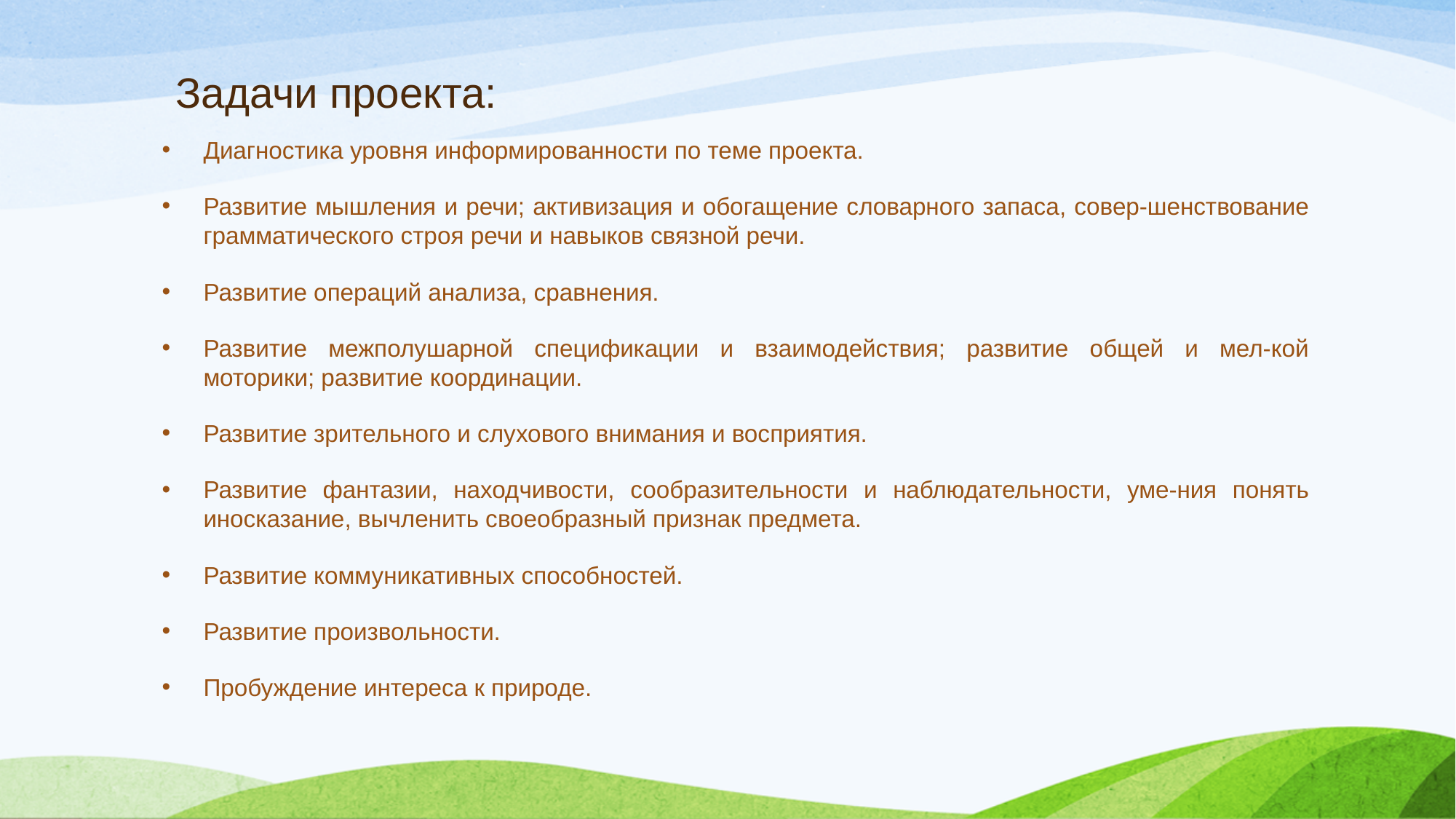

# Задачи проекта:
Диагностика уровня информированности по теме проекта.
Развитие мышления и речи; активизация и обогащение словарного запаса, совер-шенствование грамматического строя речи и навыков связной речи.
Развитие операций анализа, сравнения.
Развитие межполушарной спецификации и взаимодействия; развитие общей и мел-кой моторики; развитие координации.
Развитие зрительного и слухового внимания и восприятия.
Развитие фантазии, находчивости, сообразительности и наблюдательности, уме-ния понять иносказание, вычленить своеобразный признак предмета.
Развитие коммуникативных способностей.
Развитие произвольности.
Пробуждение интереса к природе.